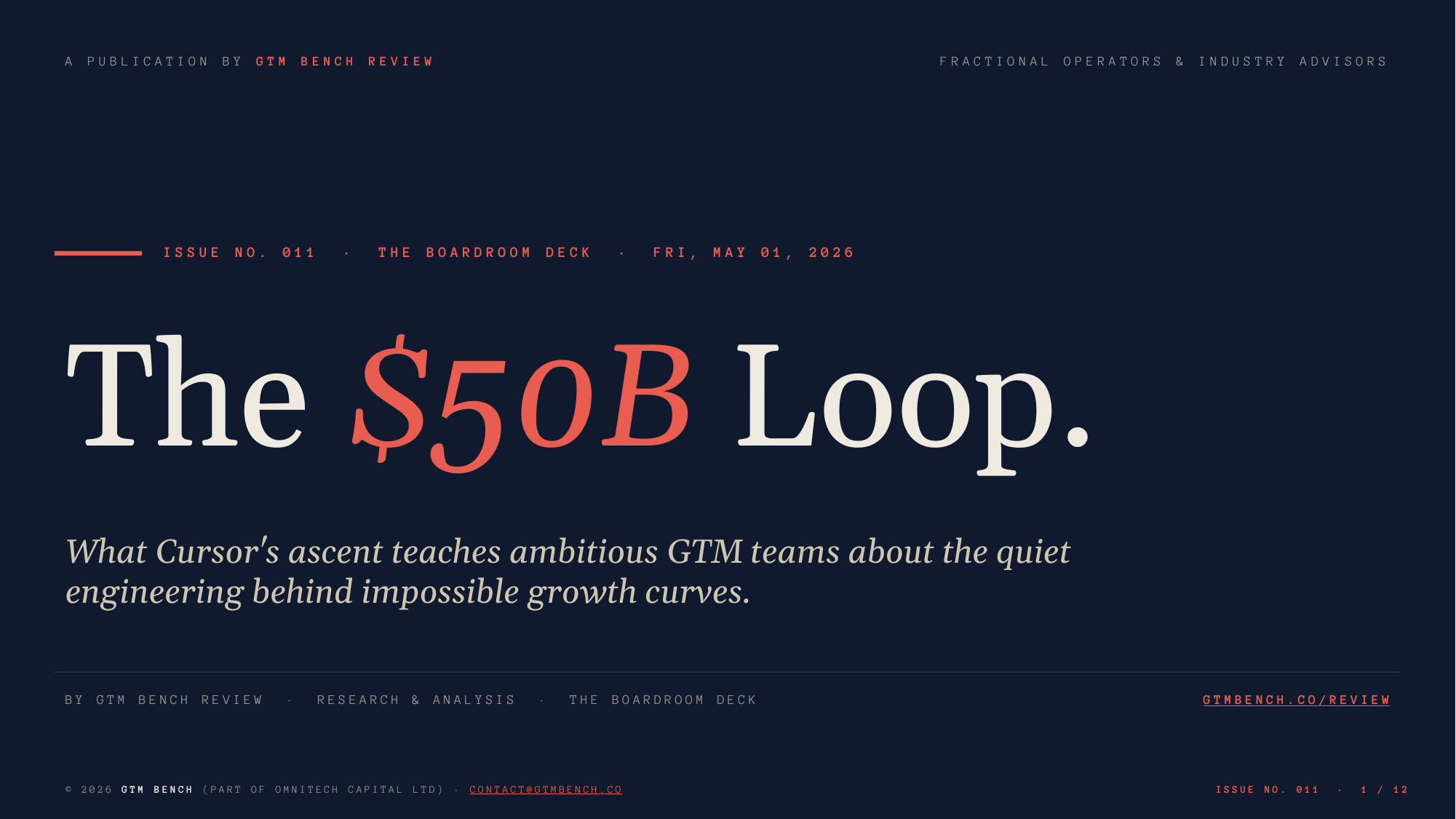

A PUBLICATION BY GTM BENCH REVIEW
FRACTIONAL OPERATORS & INDUSTRY ADVISORS
ISSUE NO. 011  ·  THE BOARDROOM DECK  ·  FRI, MAY 01, 2026

The $50B Loop.
What Cursor's ascent teaches ambitious GTM teams about the quiet engineering behind impossible growth curves.

BY GTM BENCH REVIEW  ·  RESEARCH & ANALYSIS  ·  THE BOARDROOM DECK
GTMBENCH.CO/REVIEW
© 2026 GTM BENCH (PART OF OMNITECH CAPITAL LTD) · CONTACT@GTMBENCH.CO
ISSUE NO. 011  ·  1 / 12